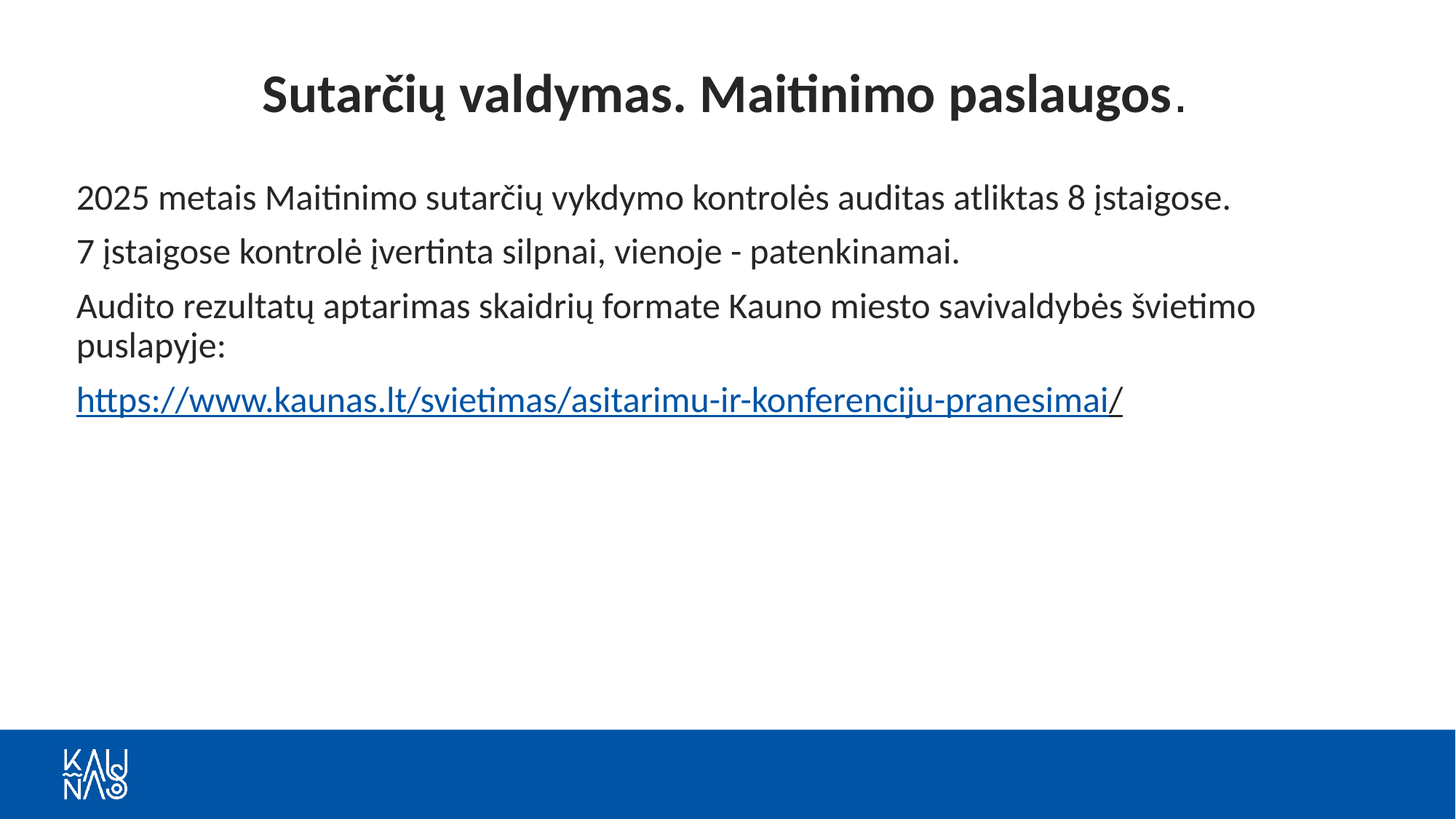

# Sutarčių valdymas. Maitinimo paslaugos.
2025 metais Maitinimo sutarčių vykdymo kontrolės auditas atliktas 8 įstaigose.
7 įstaigose kontrolė įvertinta silpnai, vienoje - patenkinamai.
Audito rezultatų aptarimas skaidrių formate Kauno miesto savivaldybės švietimo puslapyje:
https://www.kaunas.lt/svietimas/asitarimu-ir-konferenciju-pranesimai/